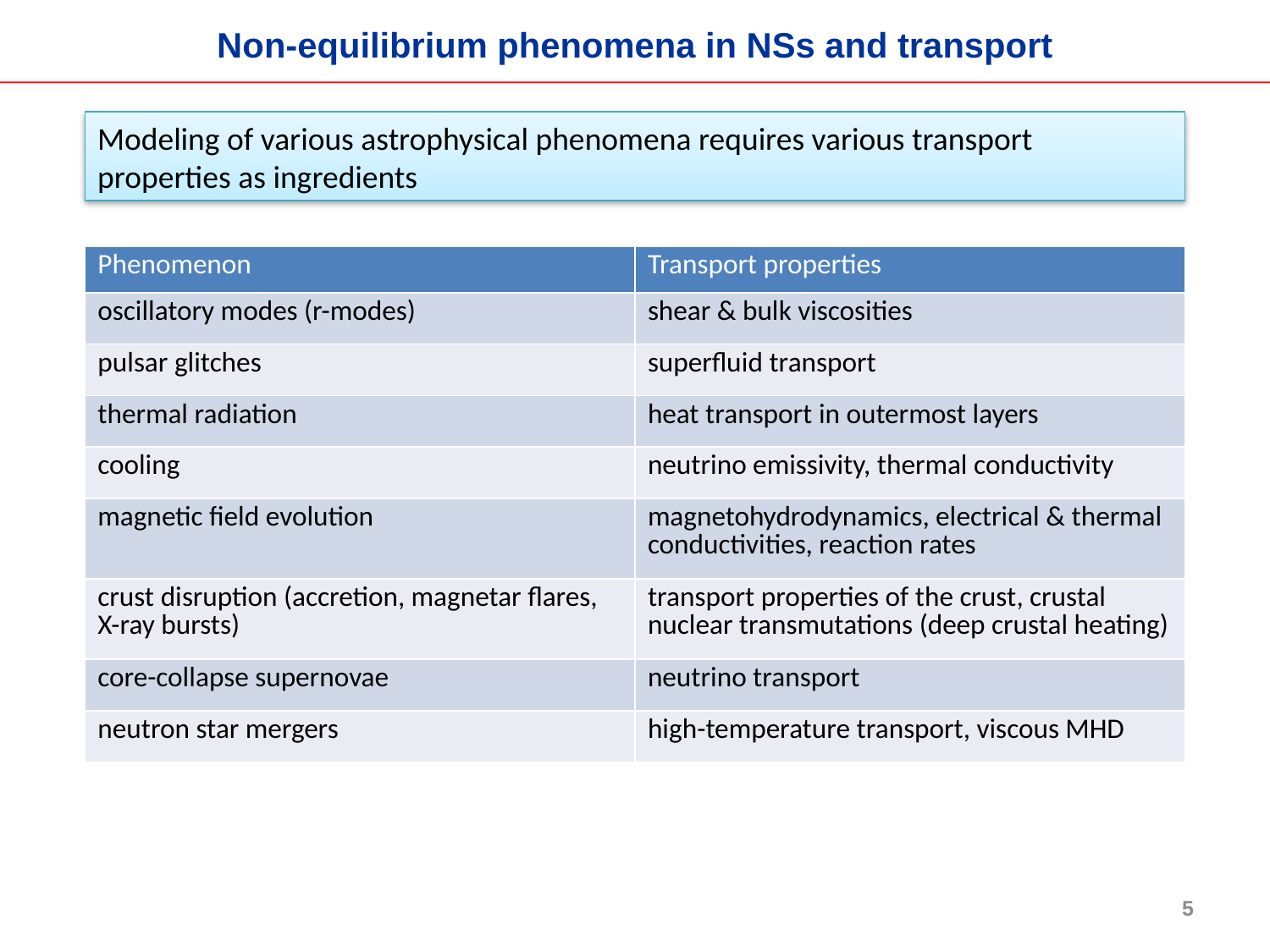

Non-equilibrium phenomena in NSs and transport

Modeling of various astrophysical phenomena requires various transport properties as ingredients
| Phenomenon | Transport properties |
| --- | --- |
| oscillatory modes (r-modes) | shear & bulk viscosities |
| pulsar glitches | superfluid transport |
| thermal radiation | heat transport in outermost layers |
| cooling | neutrino emissivity, thermal conductivity |
| magnetic field evolution | magnetohydrodynamics, electrical & thermal conductivities, reaction rates |
| crust disruption (accretion, magnetar flares, X-ray bursts) | transport properties of the crust, crustal nuclear transmutations (deep crustal heating) |
| core-collapse supernovae | neutrino transport |
| neutron star mergers | high-temperature transport, viscous MHD |
5